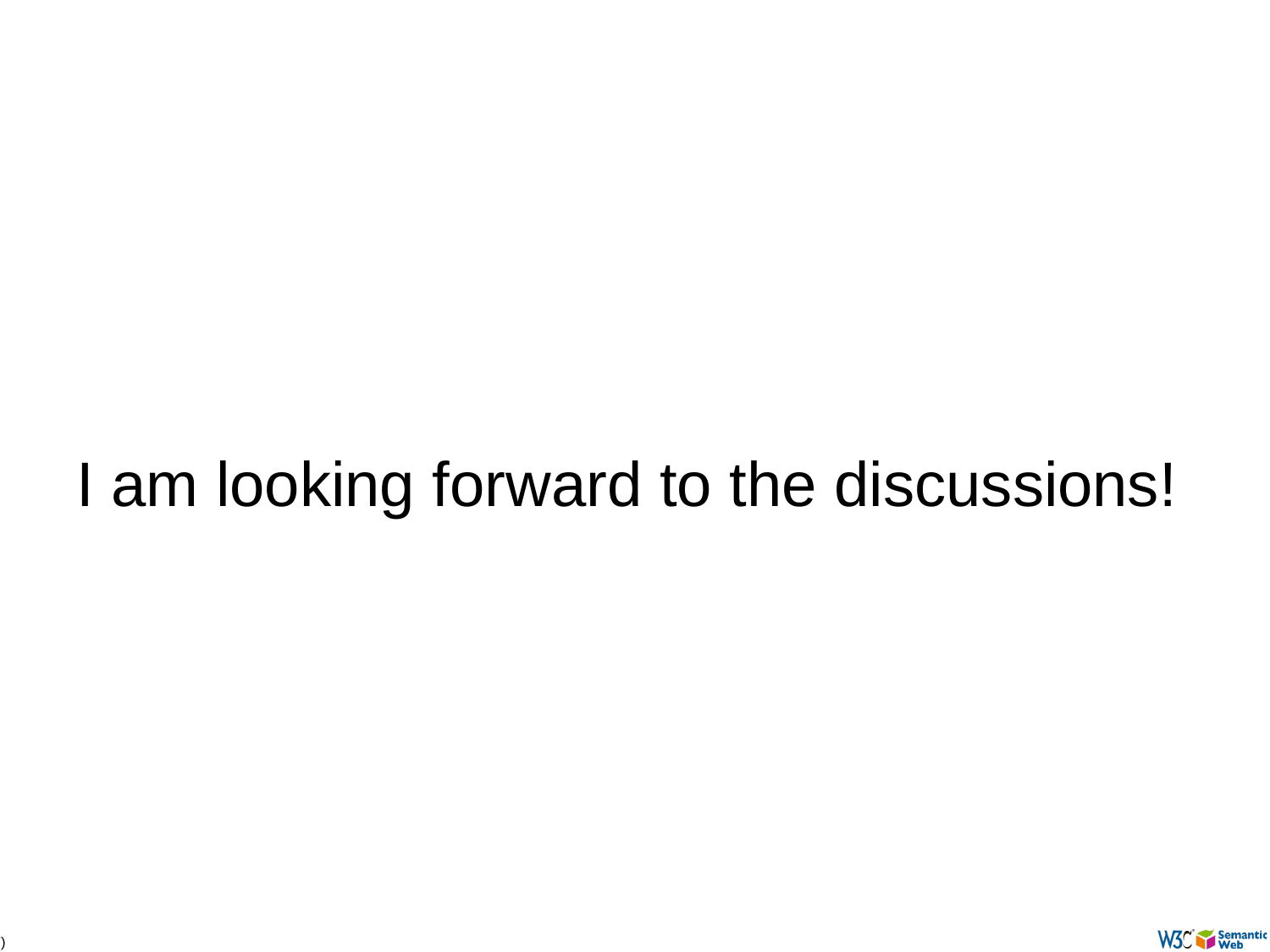

# I am looking forward to the discussions!